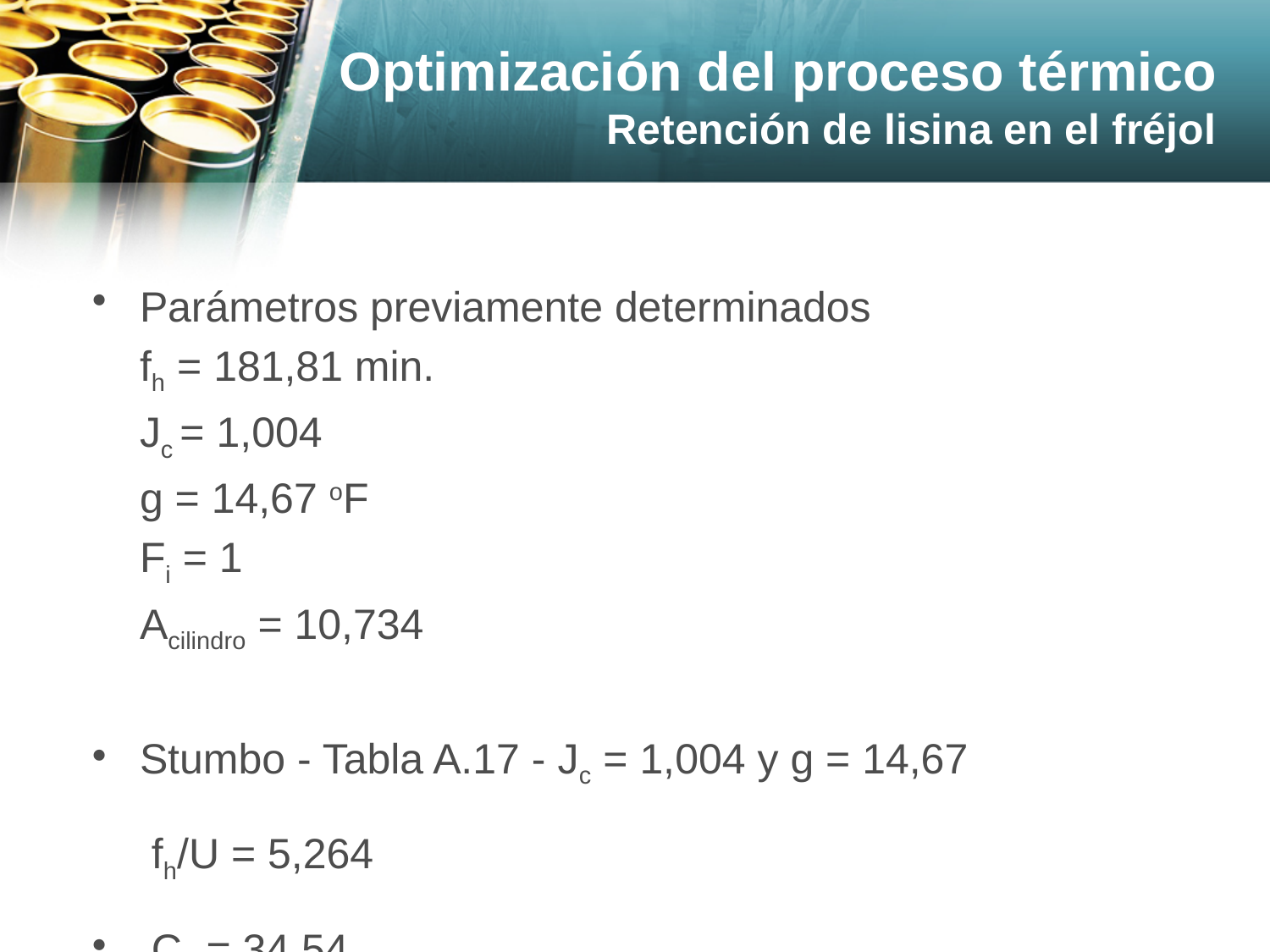

Optimización del proceso térmico
Retención de lisina en el fréjol
Parámetros previamente determinados
	fh = 181,81 min.
	Jc = 1,004
	g = 14,67 oF
	Fi = 1
	Acilindro = 10,734

Stumbo - Tabla A.17 - Jc = 1,004 y g = 14,67
	 fh/U = 5,264
 Cc = 34,54